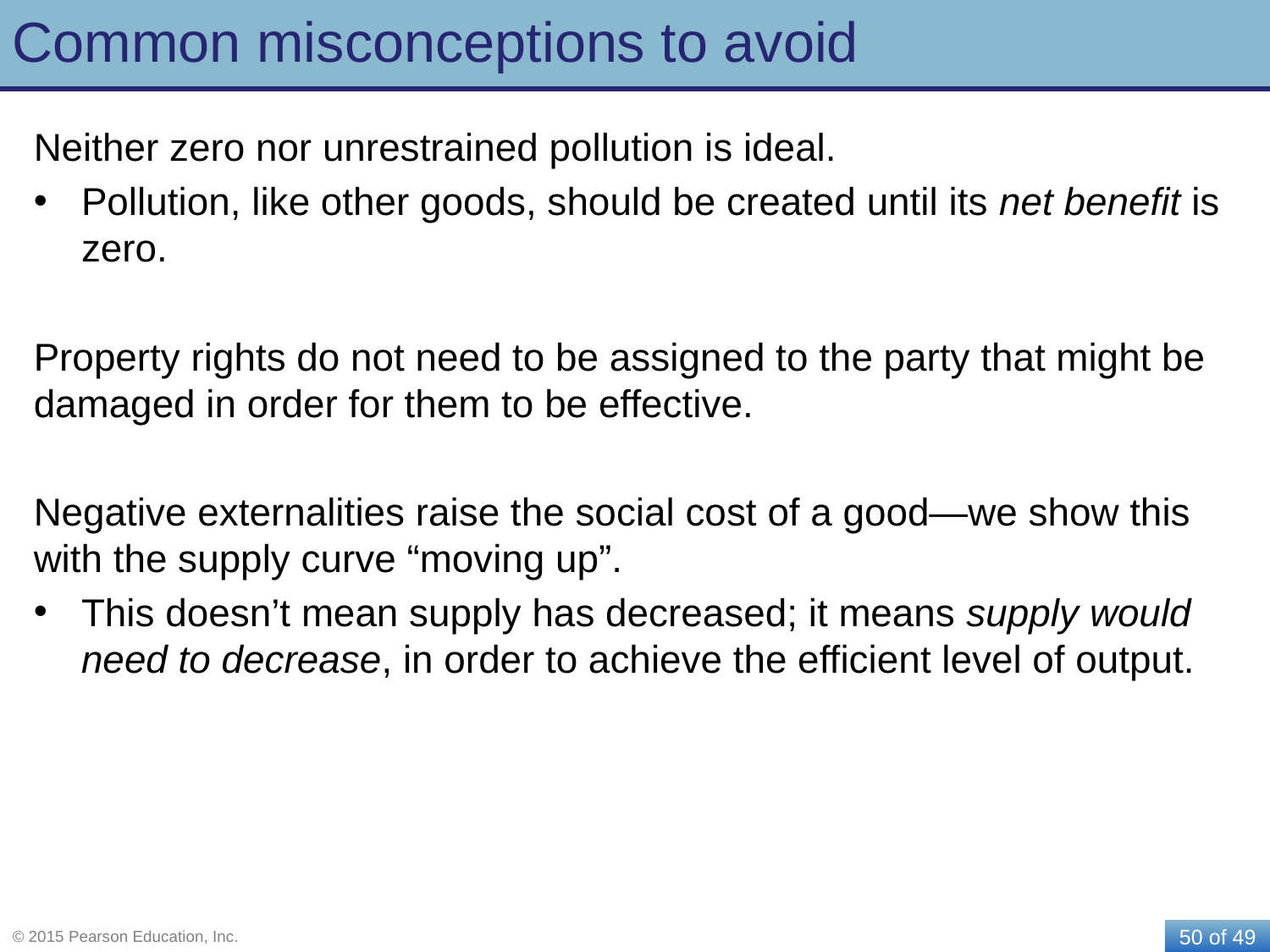

# Common misconceptions to avoid
Neither zero nor unrestrained pollution is ideal.
Pollution, like other goods, should be created until its net benefit is zero.

Property rights do not need to be assigned to the party that might be damaged in order for them to be effective.

Negative externalities raise the social cost of a good—we show this with the supply curve “moving up”.
This doesn’t mean supply has decreased; it means supply would need to decrease, in order to achieve the efficient level of output.